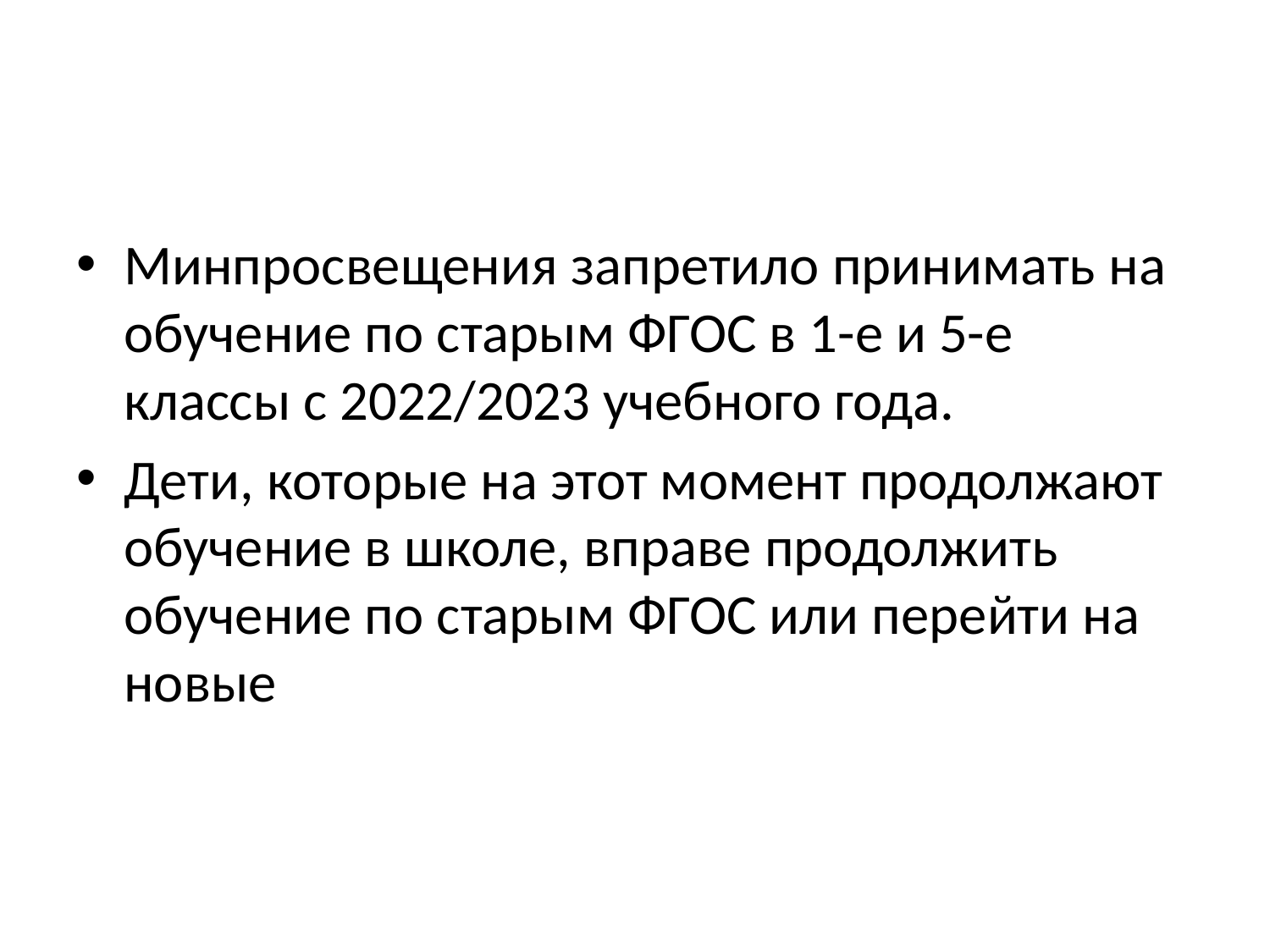

#
Минпросвещения запретило принимать на обучение по старым ФГОС в 1-е и 5-е классы с 2022/2023 учебного года.
Дети, которые на этот момент продолжают обучение в школе, вправе продолжить обучение по старым ФГОС или перейти на новые